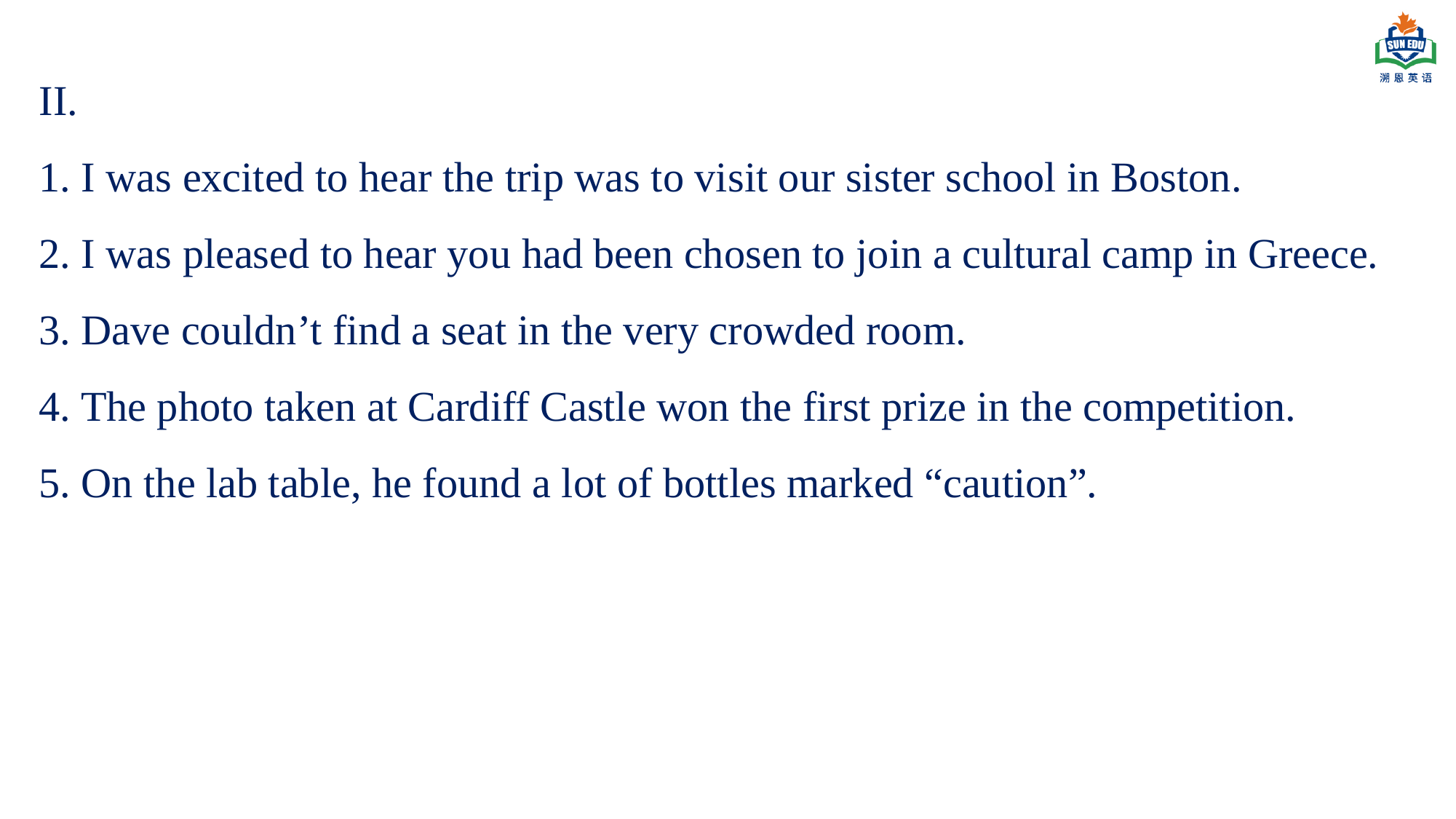

II.
1. I was excited to hear the trip was to visit our sister school in Boston.
2. I was pleased to hear you had been chosen to join a cultural camp in Greece.
3. Dave couldn’t find a seat in the very crowded room.
4. The photo taken at Cardiff Castle won the first prize in the competition.
5. On the lab table, he found a lot of bottles marked “caution”.